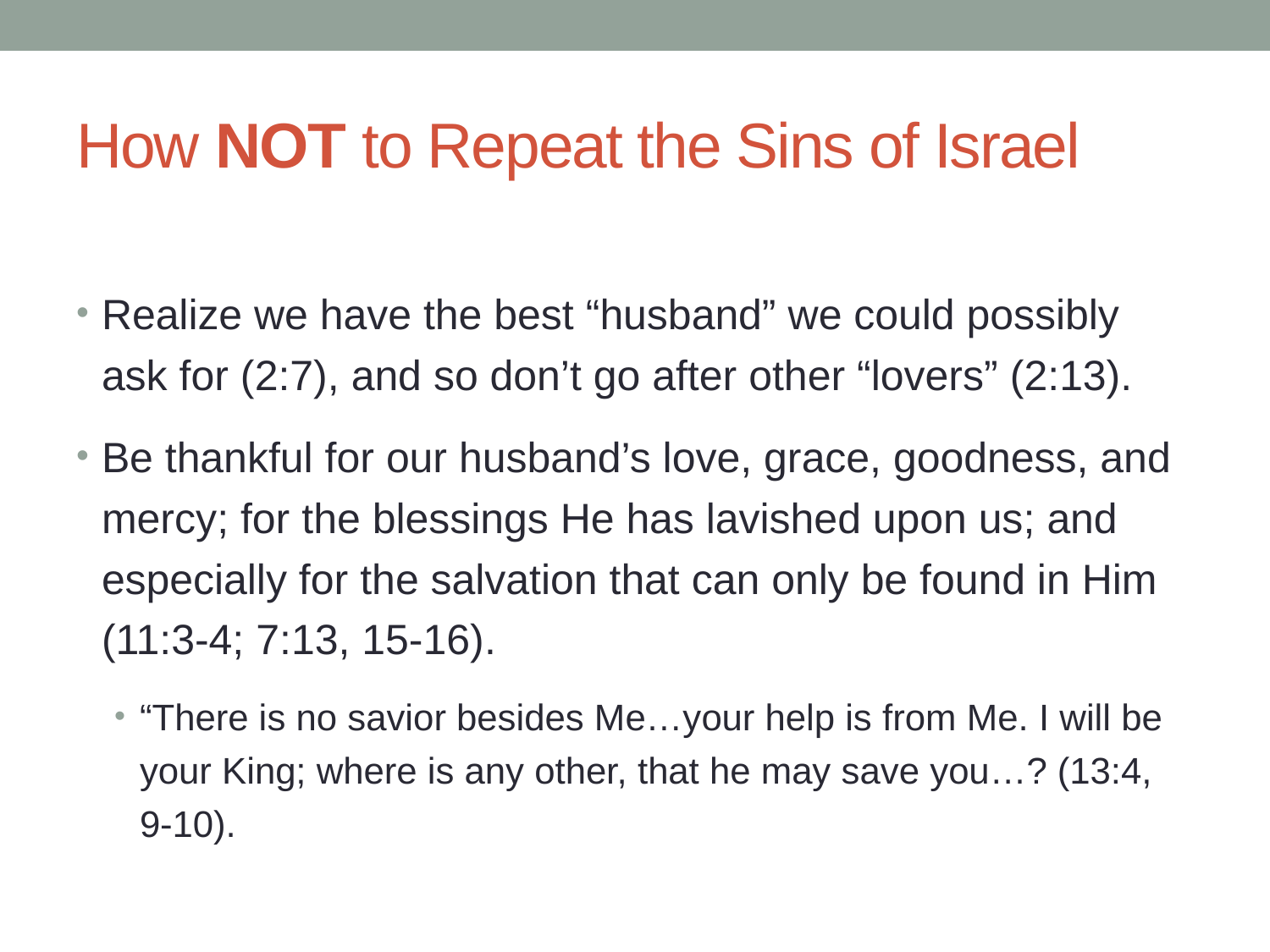

# How NOT to Repeat the Sins of Israel
Realize we have the best “husband” we could possibly ask for (2:7), and so don’t go after other “lovers” (2:13).
Be thankful for our husband’s love, grace, goodness, and mercy; for the blessings He has lavished upon us; and especially for the salvation that can only be found in Him (11:3-4; 7:13, 15-16).
“There is no savior besides Me…your help is from Me. I will be your King; where is any other, that he may save you…? (13:4, 9-10).